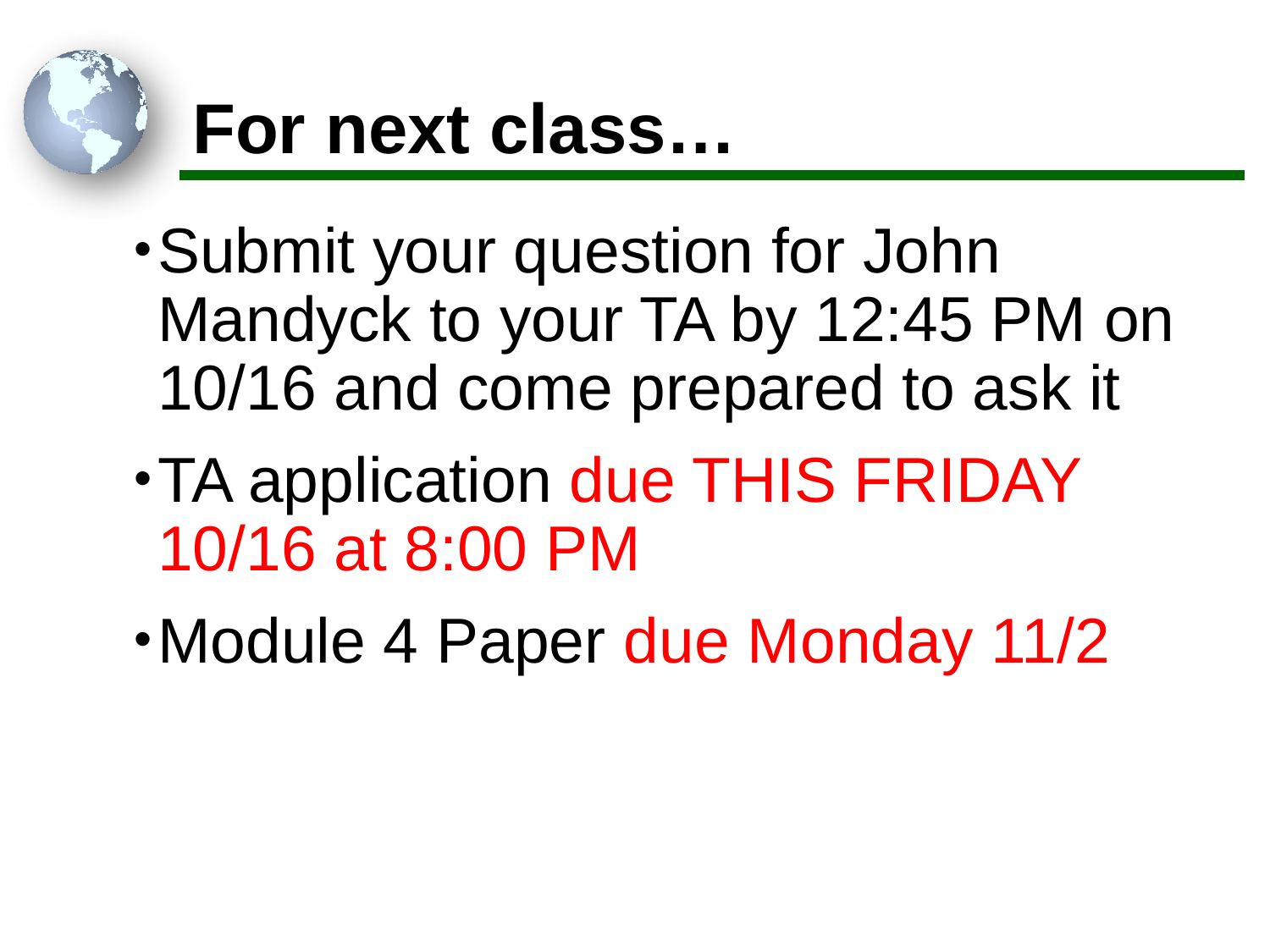

# For next class…
Submit your question for John Mandyck to your TA by 12:45 PM on 10/16 and come prepared to ask it
TA application due THIS FRIDAY 10/16 at 8:00 PM
Module 4 Paper due Monday 11/2